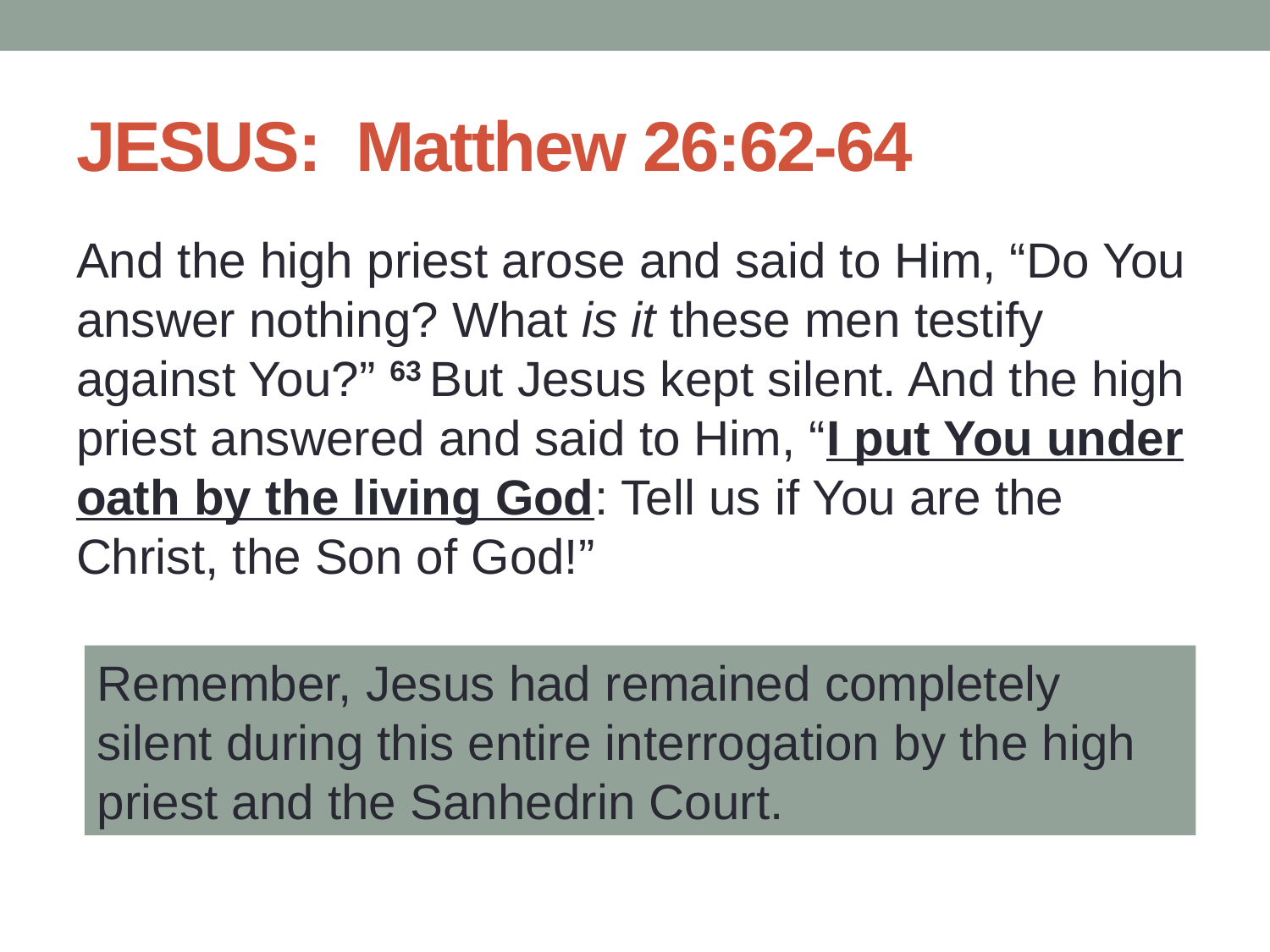

# JESUS:  Matthew 26:62-64
And the high priest arose and said to Him, “Do You answer nothing? What is it these men testify against You?” 63 But Jesus kept silent. And the high priest answered and said to Him, “I put You under oath by the living God: Tell us if You are the Christ, the Son of God!”

Remember, Jesus had remained completely silent during this entire interrogation by the high priest and the Sanhedrin Court.